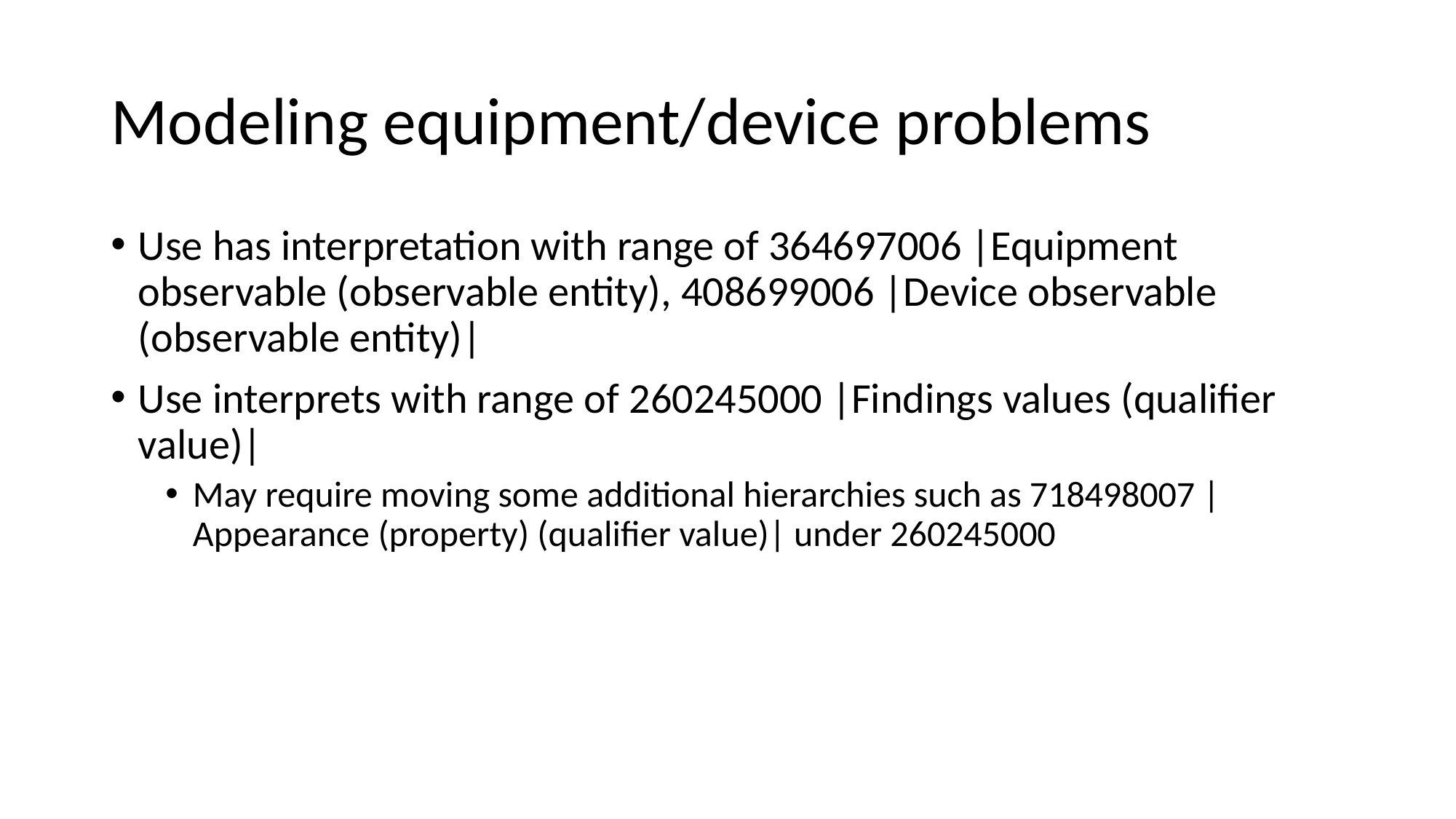

# Modeling equipment/device problems
Use has interpretation with range of 364697006 |Equipment observable (observable entity), 408699006 |Device observable (observable entity)|
Use interprets with range of 260245000 |Findings values (qualifier value)|
May require moving some additional hierarchies such as 718498007 |Appearance (property) (qualifier value)| under 260245000